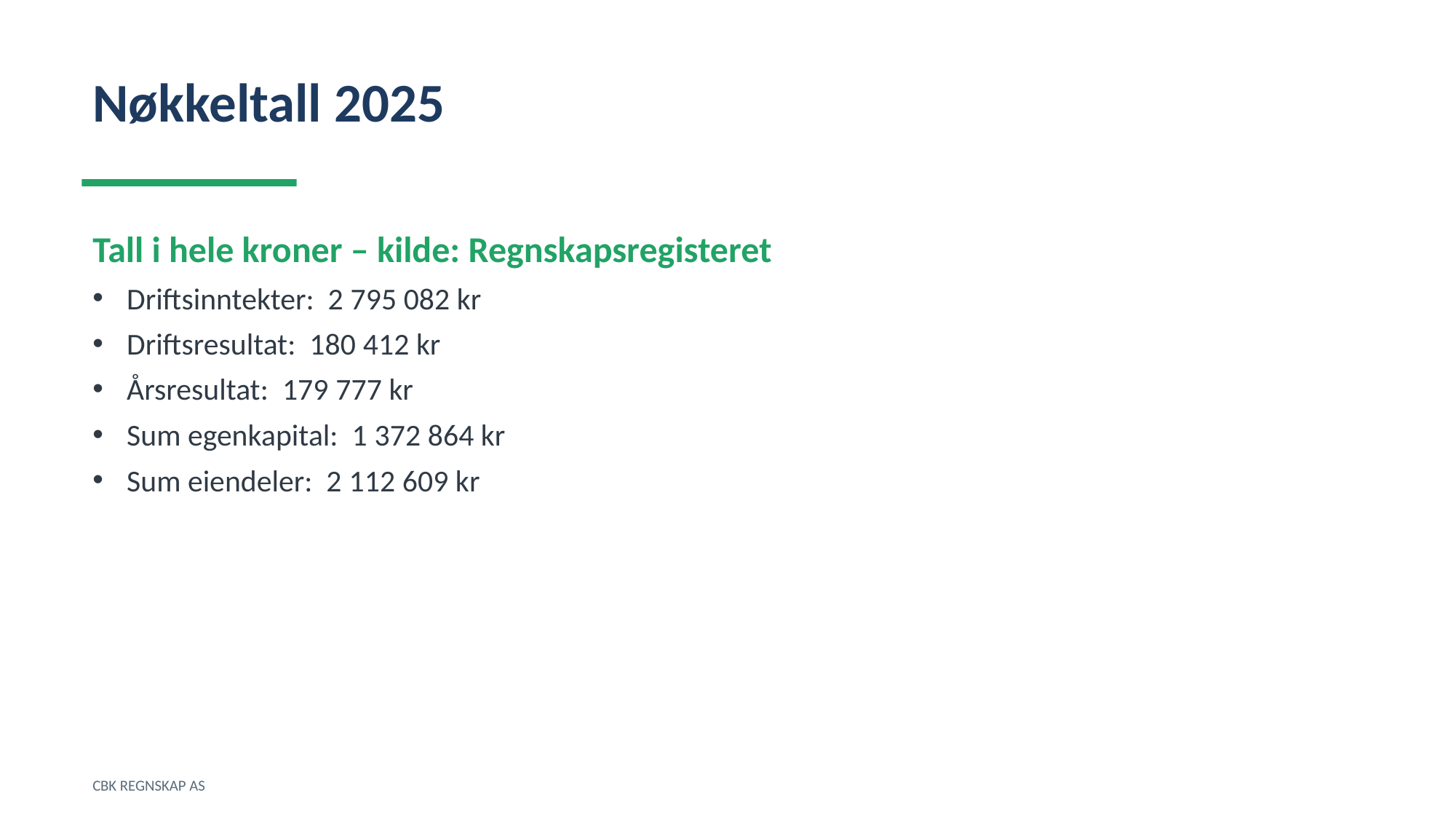

Nøkkeltall 2025

Tall i hele kroner – kilde: Regnskapsregisteret
Driftsinntekter:  2 795 082 kr
Driftsresultat:  180 412 kr
Årsresultat:  179 777 kr
Sum egenkapital:  1 372 864 kr
Sum eiendeler:  2 112 609 kr
CBK REGNSKAP AS